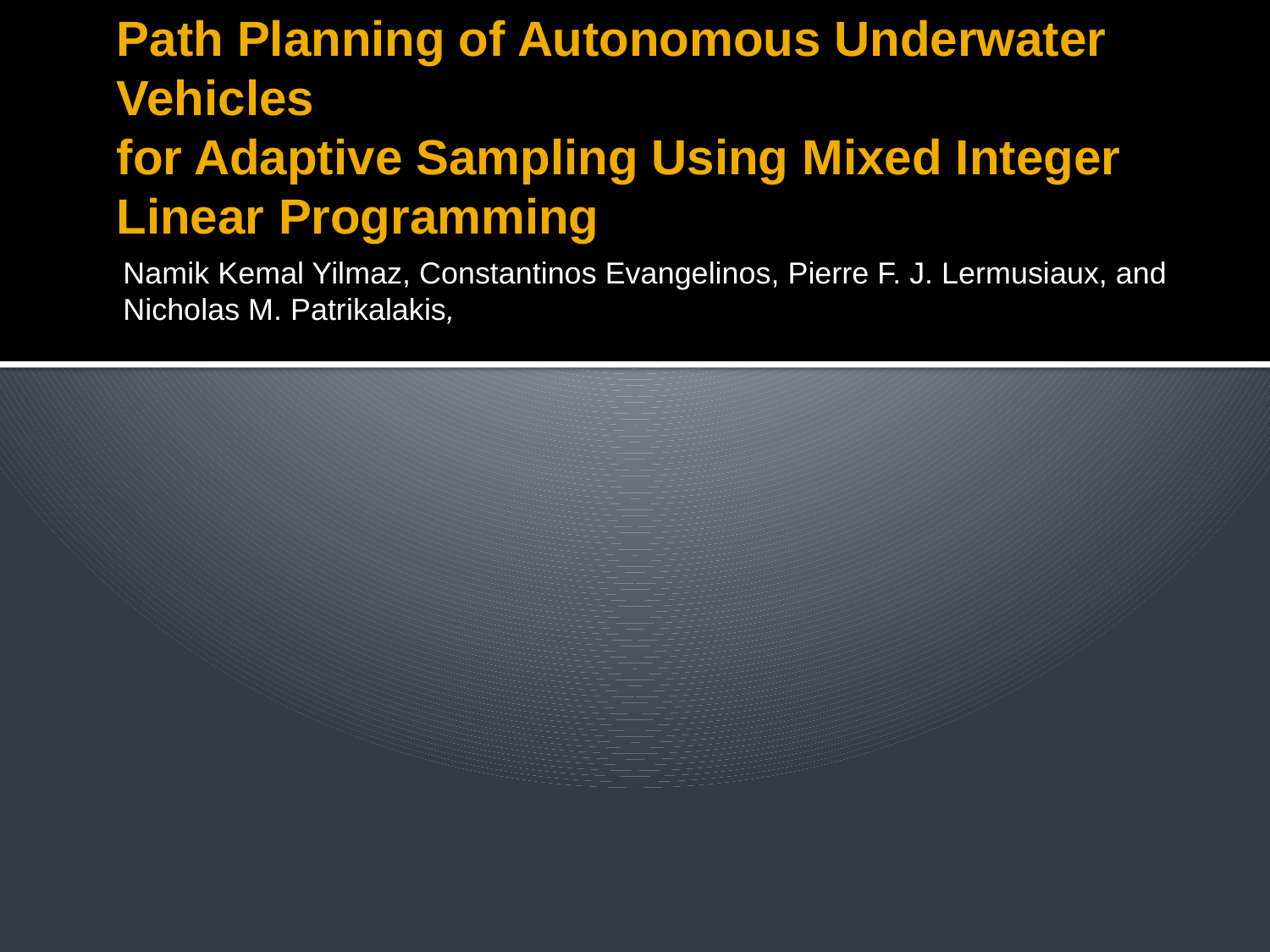

# Path Planning of Autonomous Underwater Vehicles for Adaptive Sampling Using Mixed Integer Linear Programming
Namik Kemal Yilmaz, Constantinos Evangelinos, Pierre F. J. Lermusiaux, and
Nicholas M. Patrikalakis,